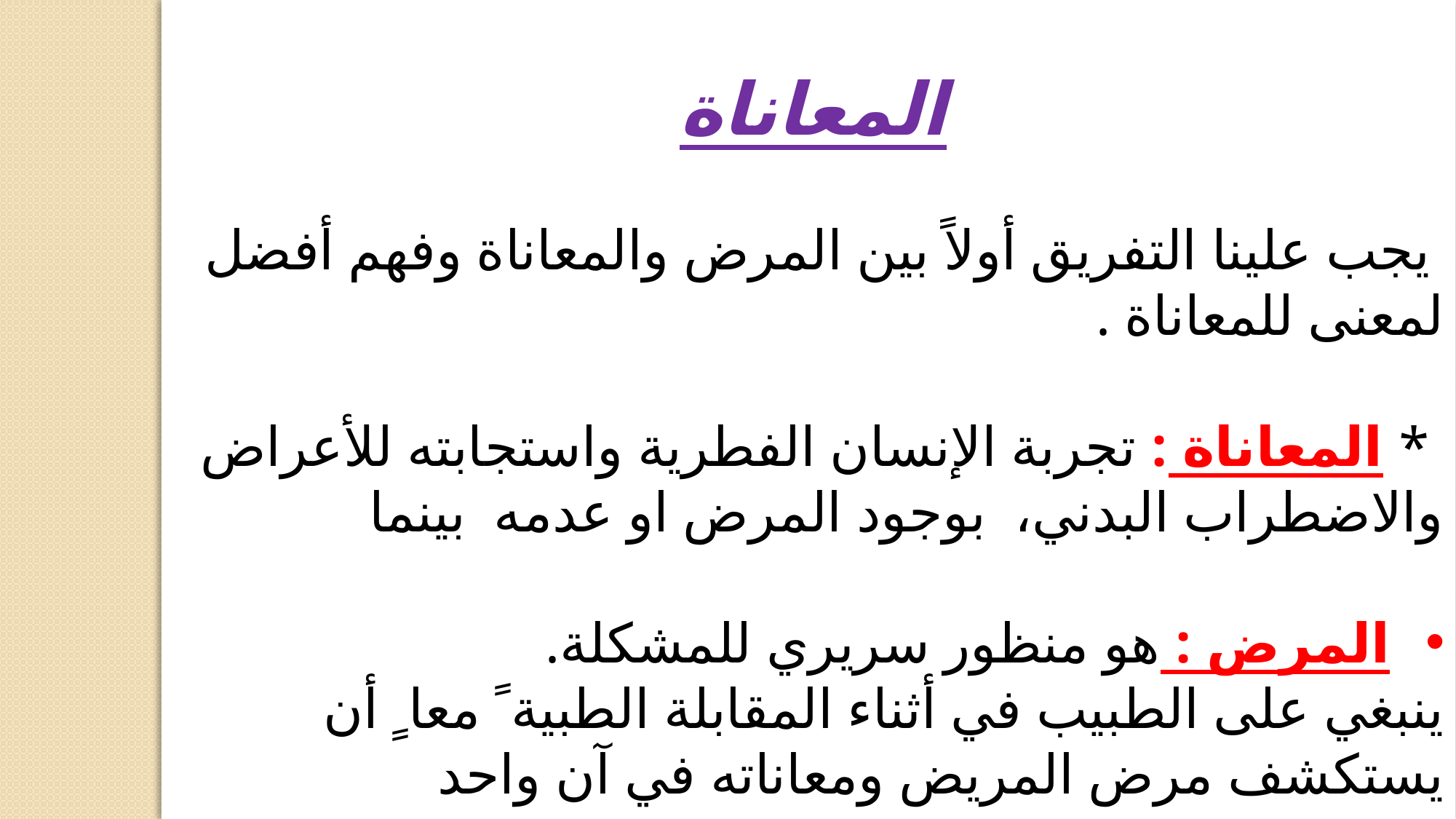

المعاناة

 يجب علينا التفريق أولاً بين المرض والمعاناة وفهم أفضل لمعنى للمعاناة .

 * المعاناة : تجربة الإنسان الفطرية واستجابته للأعراض والاضطراب البدني،  بوجود المرض او عدمه  بينما

المرض : هو منظور سريري للمشكلة.
ينبغي على الطبيب في أثناء المقابلة الطبية ً معا ٍ أن يستكشف مرض المريض ومعاناته في آن واحد